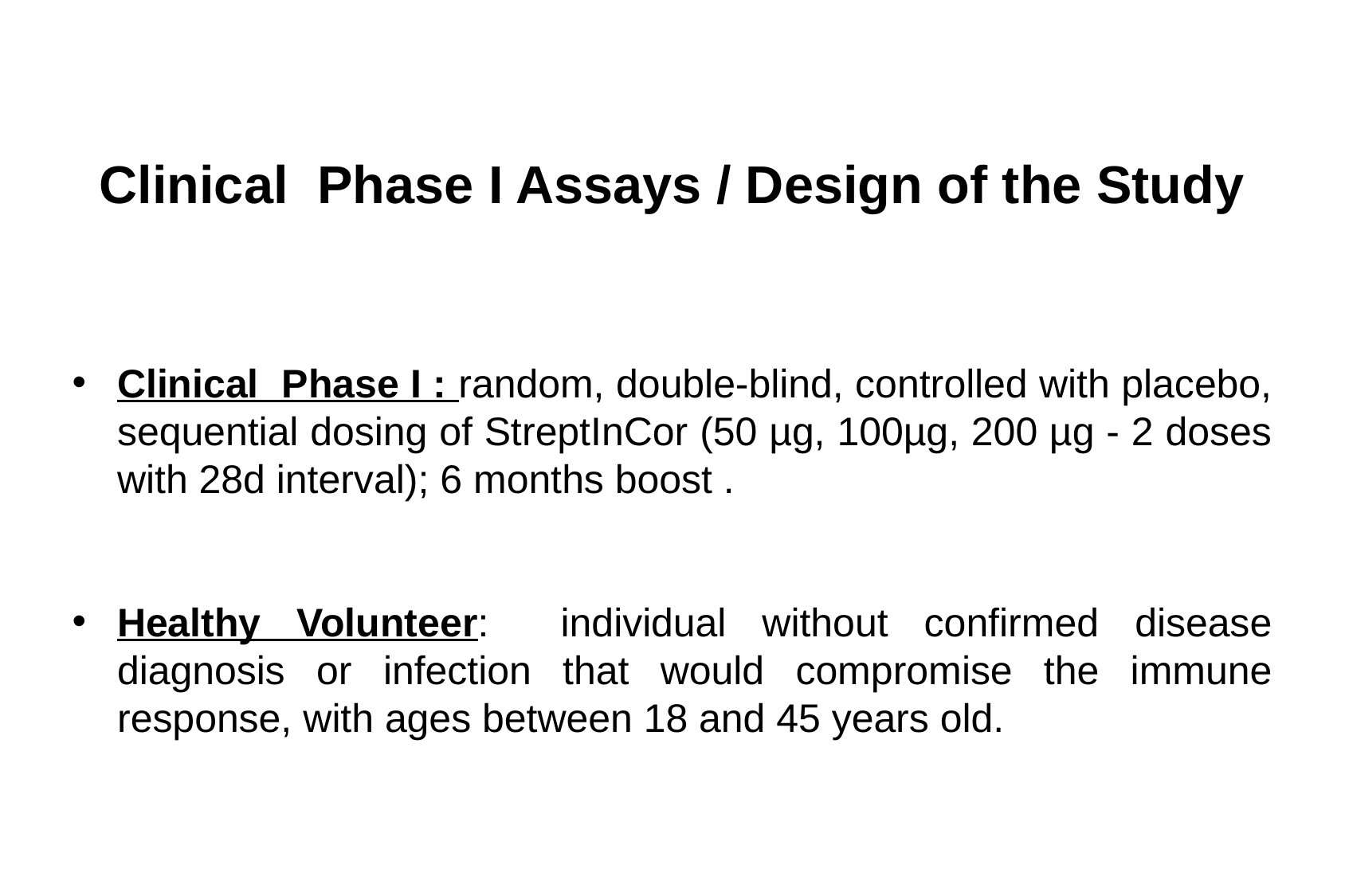

Clinical  Phase I Assays / Design of the Study

Clinical  Phase I : random, double-blind, controlled with placebo, sequential dosing of StreptInCor (50 µg, 100µg, 200 µg - 2 doses with 28d interval); 6 months boost .

Healthy Volunteer:  individual without confirmed disease diagnosis or infection that would compromise the immune response, with ages between 18 and 45 years old.